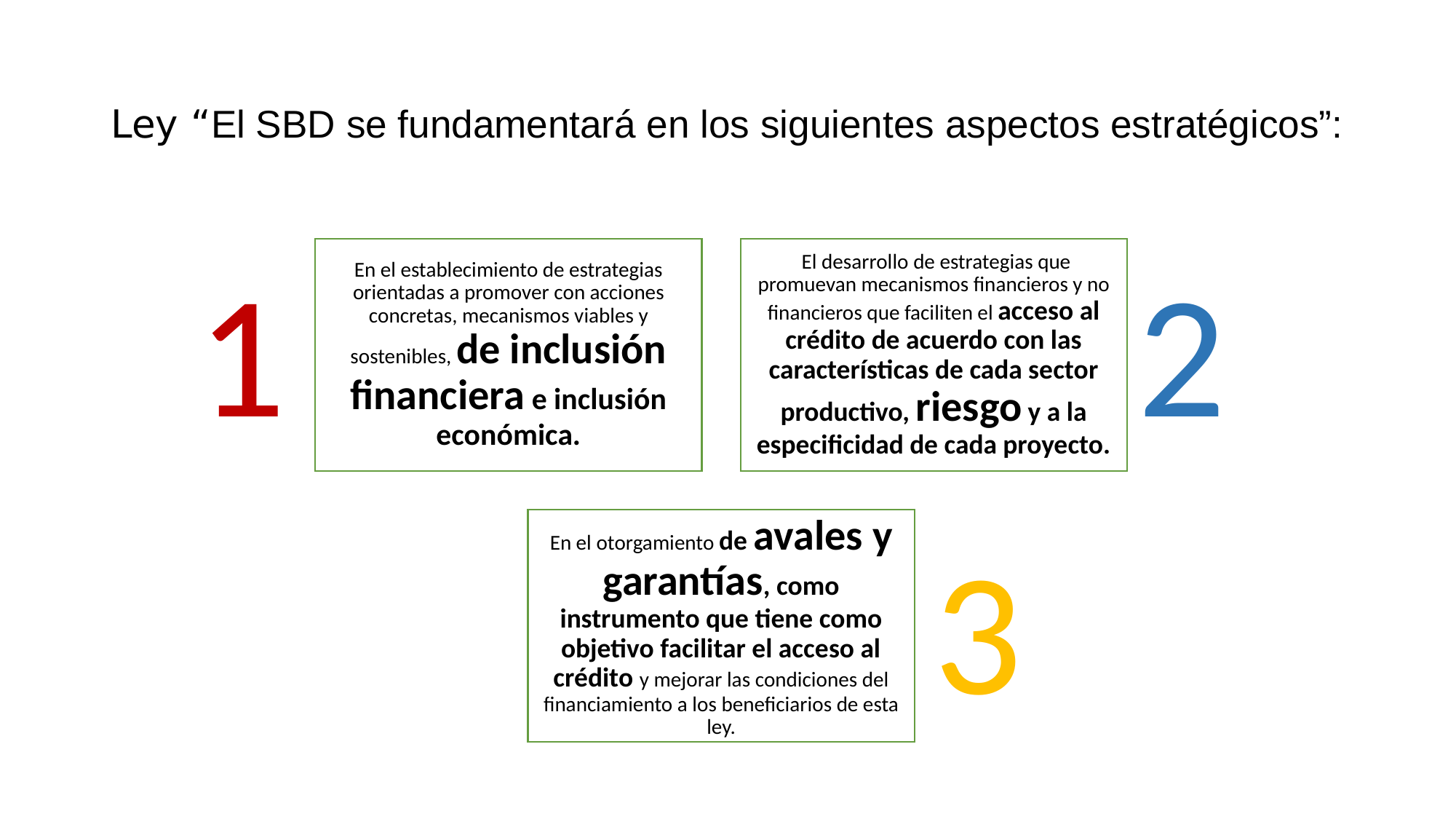

# Ley “El SBD se fundamentará en los siguientes aspectos estratégicos”:
En el establecimiento de estrategias orientadas a promover con acciones concretas, mecanismos viables y sostenibles, de inclusión financiera e inclusión económica.
 El desarrollo de estrategias que promuevan mecanismos financieros y no financieros que faciliten el acceso al crédito de acuerdo con las características de cada sector productivo, riesgo y a la especificidad de cada proyecto.
En el otorgamiento de avales y garantías, como instrumento que tiene como objetivo facilitar el acceso al crédito y mejorar las condiciones del financiamiento a los beneficiarios de esta ley.
1
2
3